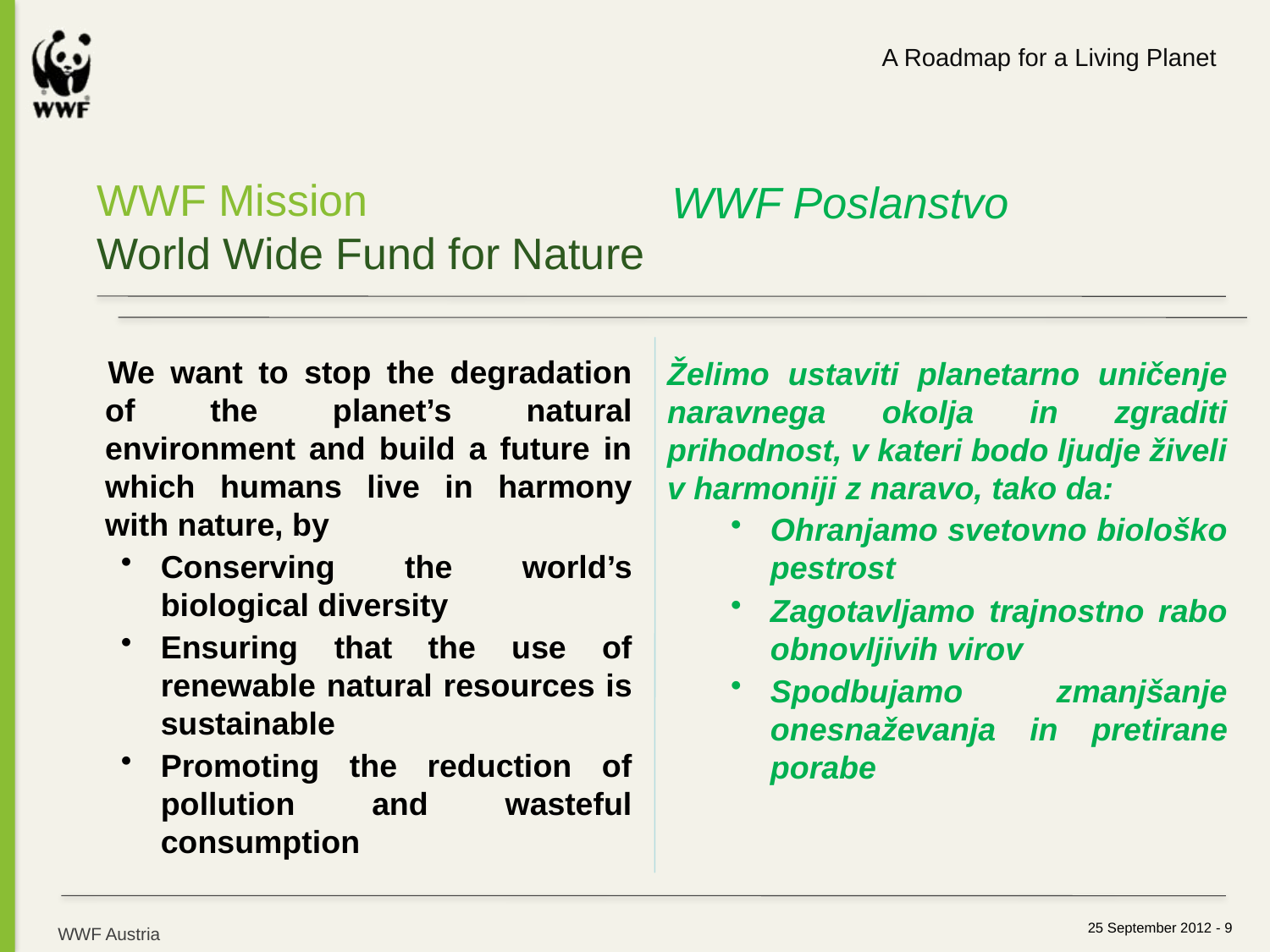

A Roadmap for a Living Planet
WWF Mission
World Wide Fund for Nature
WWF Poslanstvo
We want to stop the degradation of the planet’s natural environment and build a future in which humans live in harmony with nature, by
Conserving the world’s biological diversity
Ensuring that the use of renewable natural resources is sustainable
Promoting the reduction of pollution and wasteful consumption
Želimo ustaviti planetarno uničenje naravnega okolja in zgraditi prihodnost, v kateri bodo ljudje živeli v harmoniji z naravo, tako da:
Ohranjamo svetovno biološko pestrost
Zagotavljamo trajnostno rabo obnovljivih virov
Spodbujamo zmanjšanje onesnaževanja in pretirane porabe
25 September 2012 - 9
WWF Austria